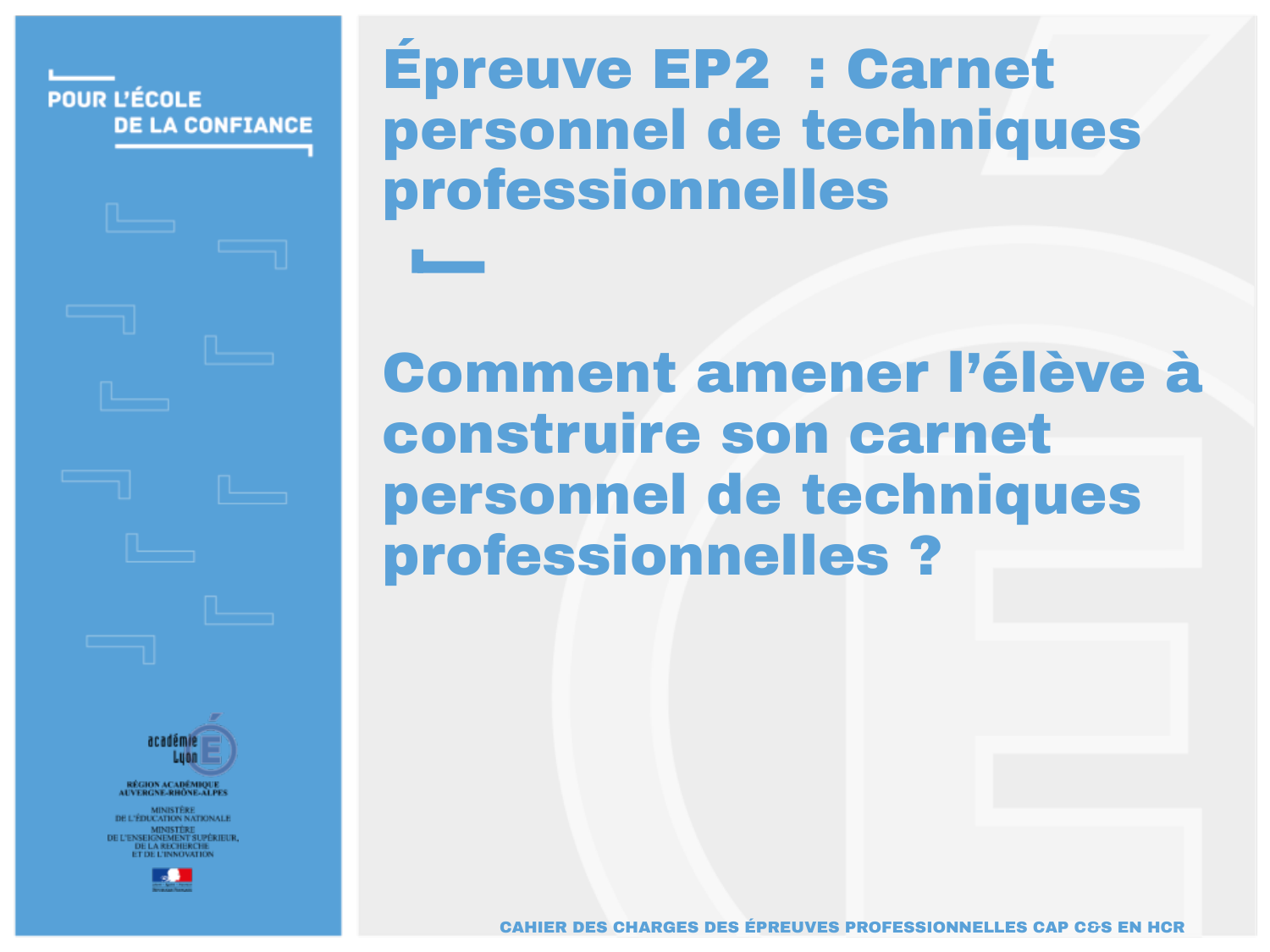

Épreuve EP2  : Carnet personnel de techniques professionnelles

Comment amener l’élève à construire son carnet personnel de techniques professionnelles ?

Cahier des charges des épreuves professionnelles CAP C&S en HCR